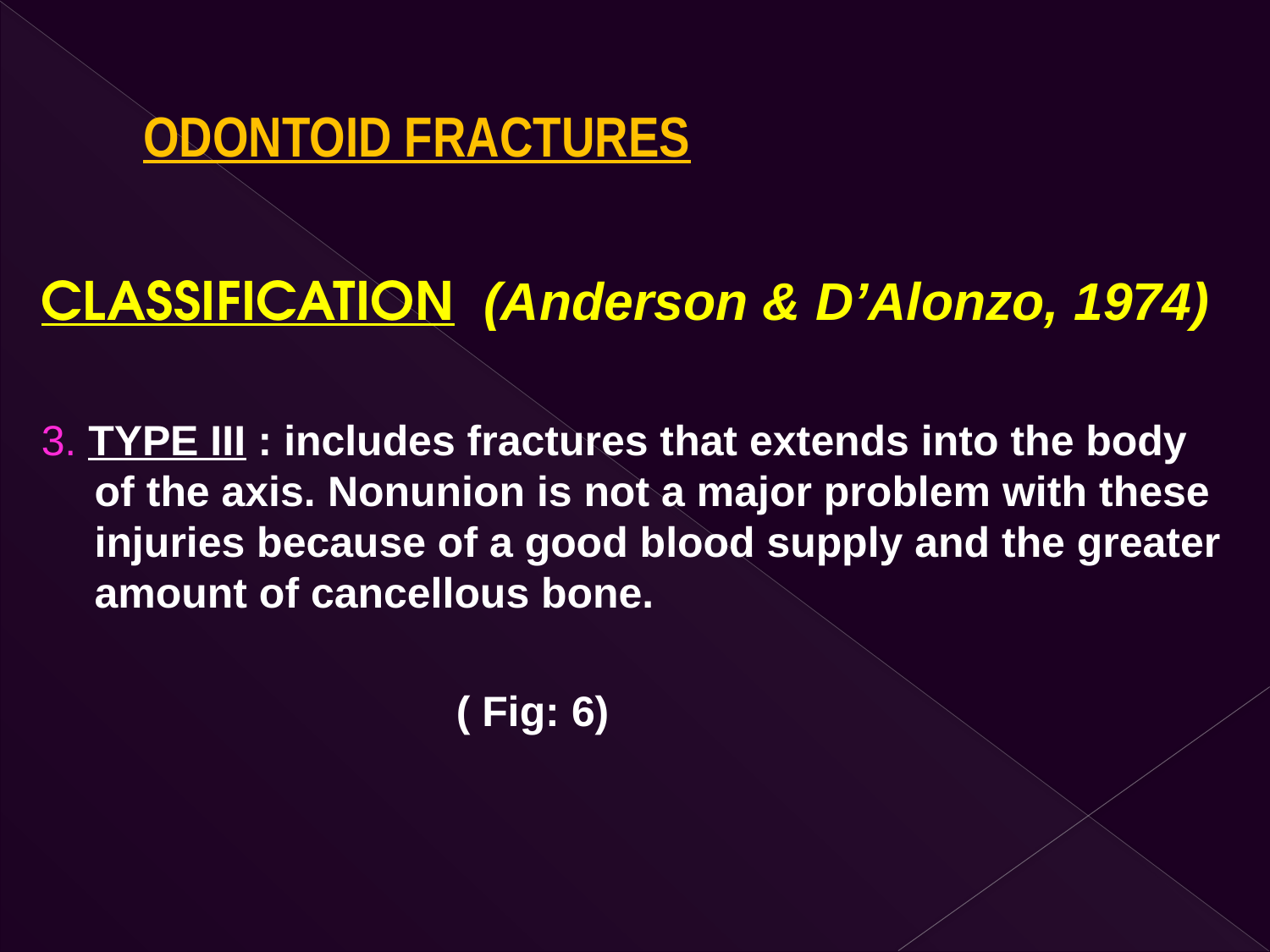

# ODONTOID FRACTURES
CLASSIFICATION  (Anderson & D’Alonzo, 1974)

3. TYPE III : includes fractures that extends into the body of the axis. Nonunion is not a major problem with these injuries because of a good blood supply and the greater amount of cancellous bone.

                                   ( Fig: 6)